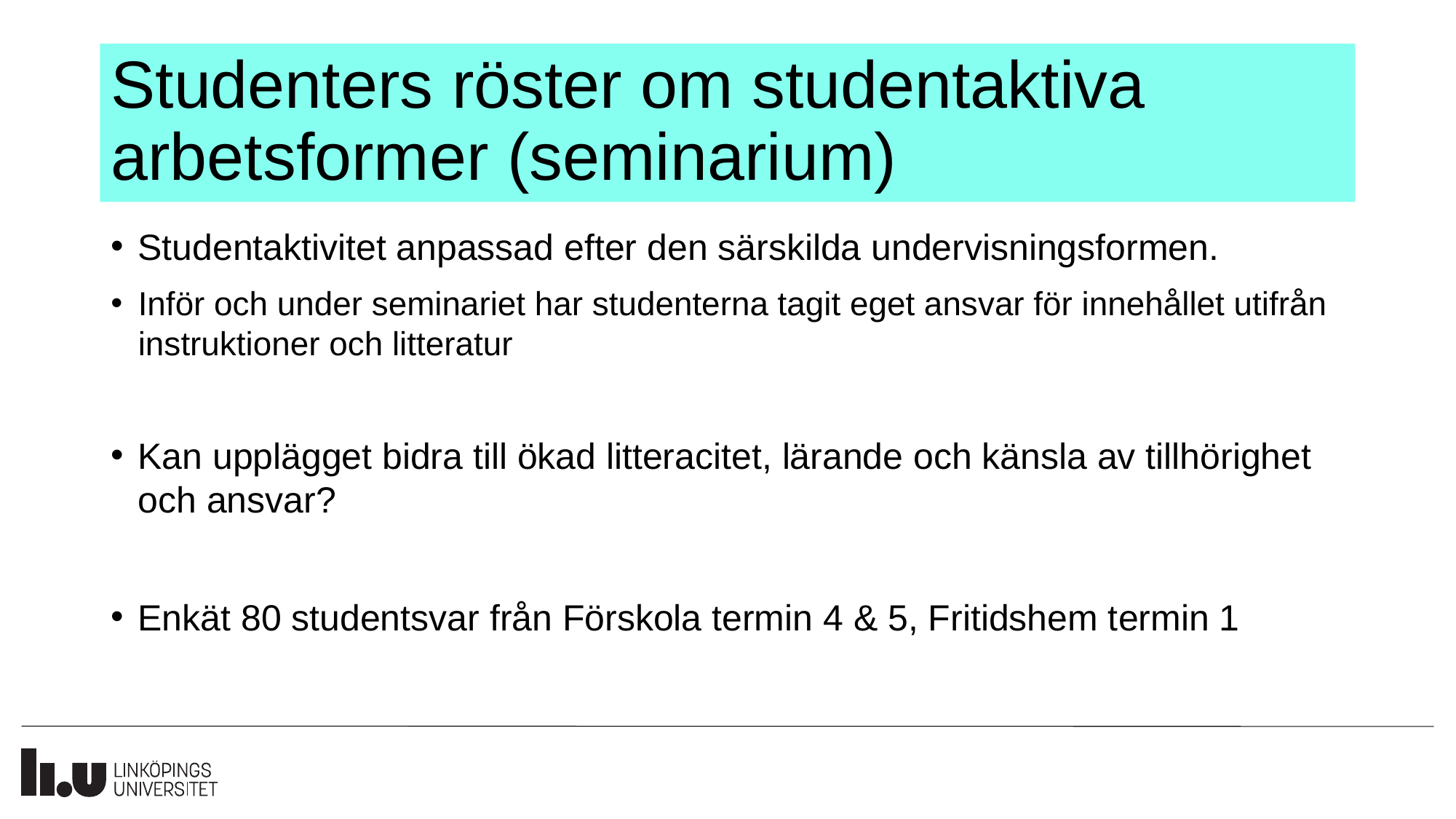

# Studenters röster om studentaktiva arbetsformer (seminarium)
Studentaktivitet anpassad efter den särskilda undervisningsformen.
Inför och under seminariet har studenterna tagit eget ansvar för innehållet utifrån instruktioner och litteratur

Kan upplägget bidra till ökad litteracitet, lärande och känsla av tillhörighet och ansvar?

Enkät 80 studentsvar från Förskola termin 4 & 5, Fritidshem termin 1